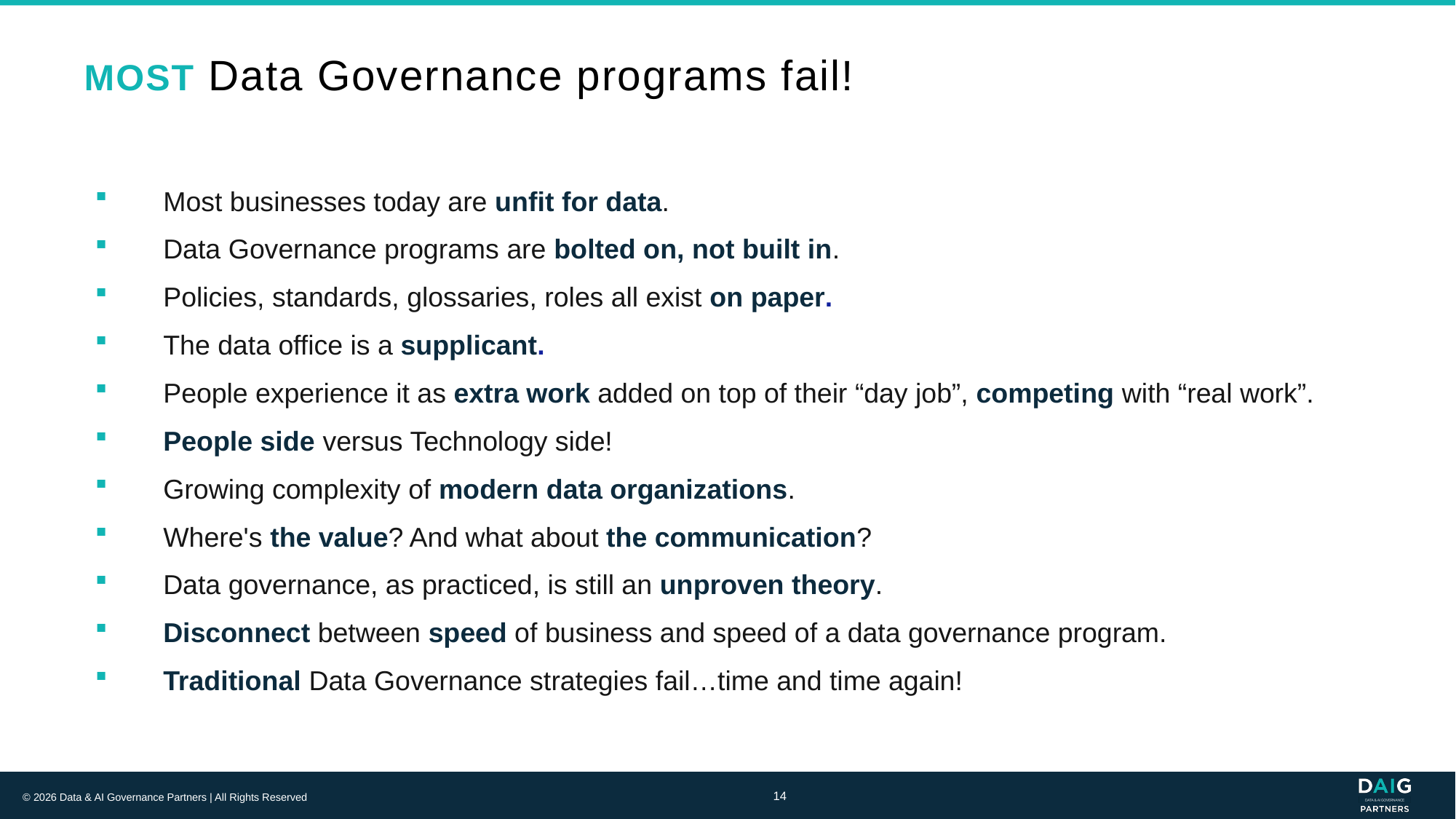

# MOST Data Governance programs fail!
Most businesses today are unfit for data.
Data Governance programs are bolted on, not built in.
Policies, standards, glossaries, roles all exist on paper.
The data office is a supplicant.
People experience it as extra work added on top of their “day job”, competing with “real work”.
People side versus Technology side!
Growing complexity of modern data organizations.
Where's the value? And what about the communication?
Data governance, as practiced, is still an unproven theory.
Disconnect between speed of business and speed of a data governance program.
Traditional Data Governance strategies fail…time and time again!
14
© 2026 Data & AI Governance Partners | All Rights Reserved